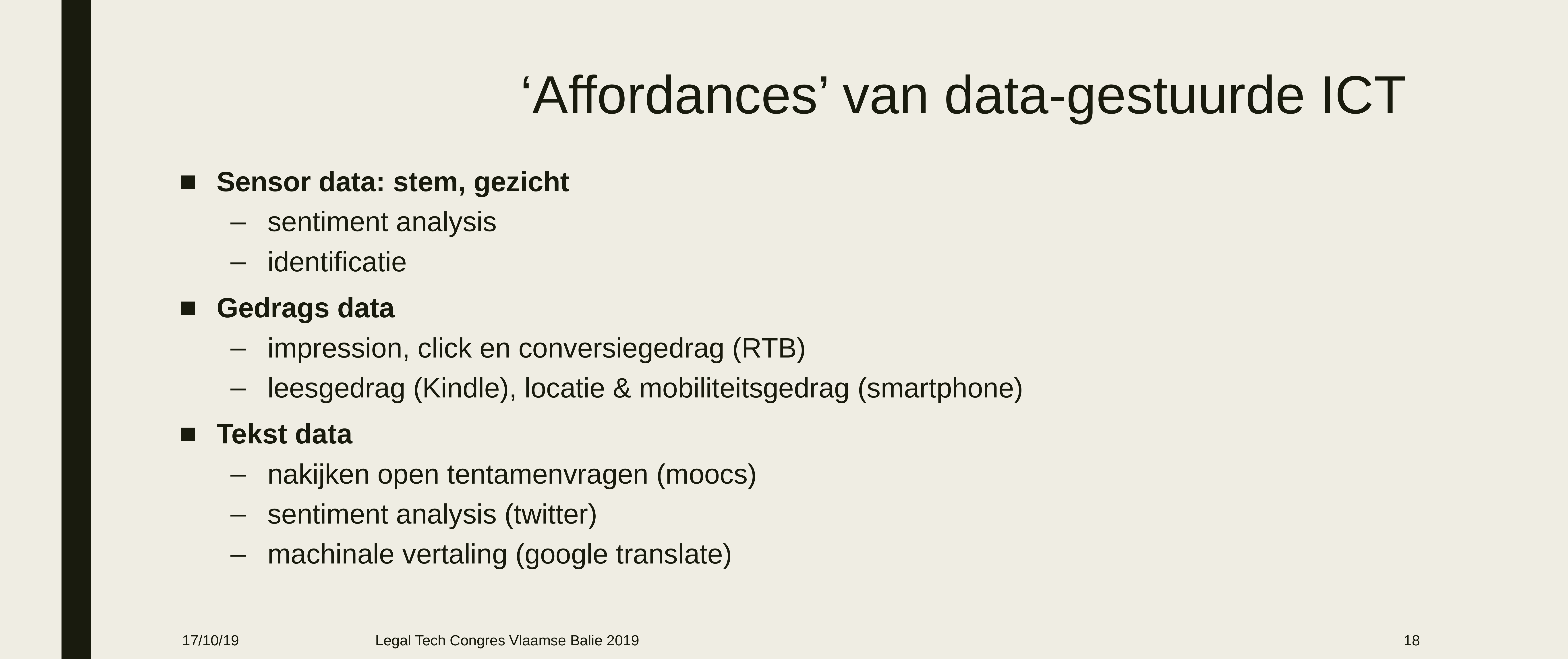

# ‘Affordances’ van data-gestuurde ICT
Sensor data: stem, gezicht
sentiment analysis
identificatie
Gedrags data
impression, click en conversiegedrag (RTB)
leesgedrag (Kindle), locatie & mobiliteitsgedrag (smartphone)
Tekst data
nakijken open tentamenvragen (moocs)
sentiment analysis (twitter)
machinale vertaling (google translate)

17/10/19
Legal Tech Congres Vlaamse Balie 2019
18